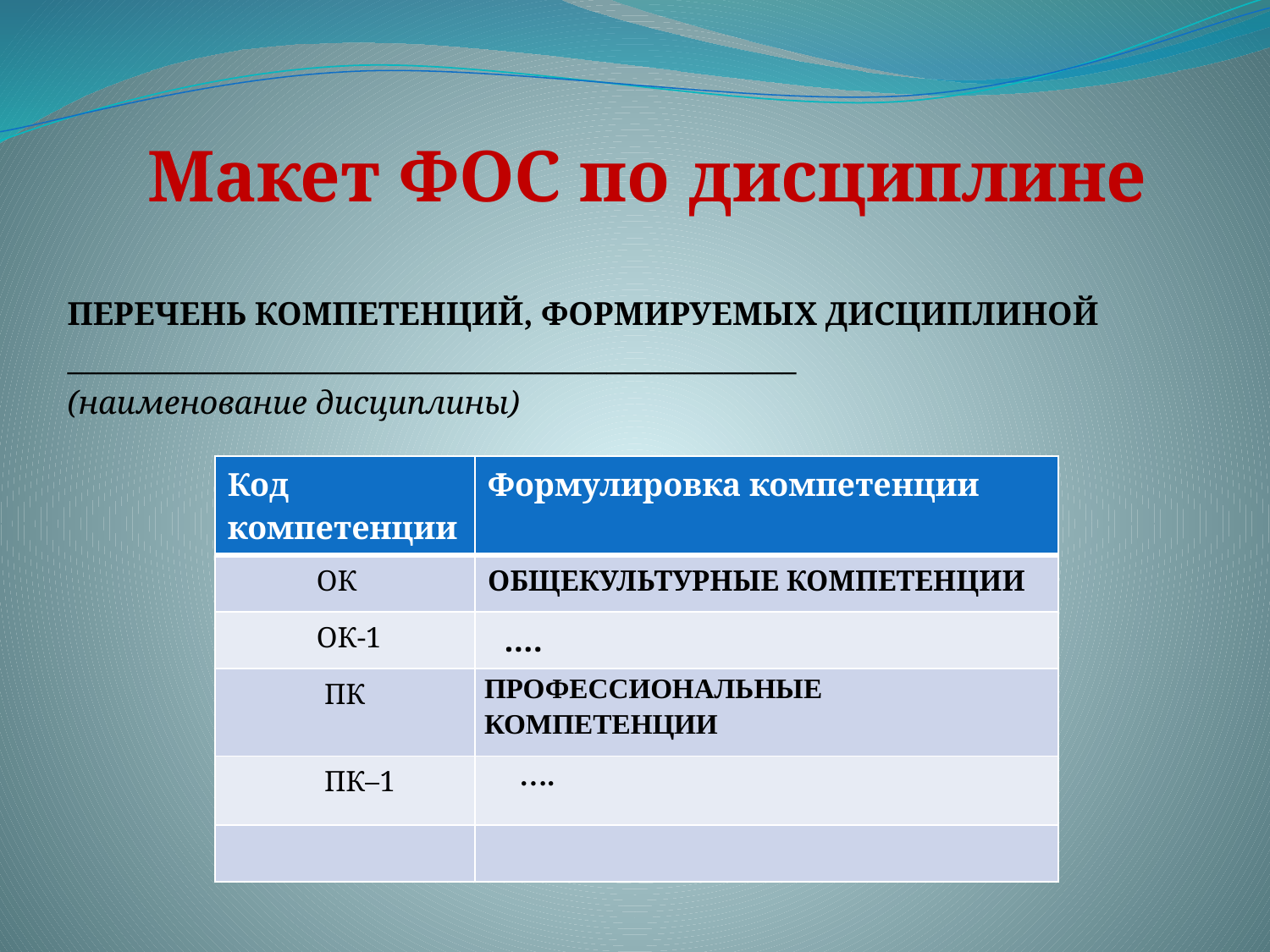

# Макет ФОС по дисциплине

ПЕРЕЧЕНЬ КОМПЕТЕНЦИЙ, ФОРМИРУЕМЫХ ДИСЦИПЛИНОЙ
__________________________________________________
(наименование дисциплины)

| Код компетенции | Формулировка компетенции |
| --- | --- |
| ОК | ОБЩЕКУЛЬТУРНЫЕ КОМПЕТЕНЦИИ |
| ОК-1 | …. |
| ПК | ПРОФЕССИОНАЛЬНЫЕ КОМПЕТЕНЦИИ |
| ПК–1 | …. |
|  |  |